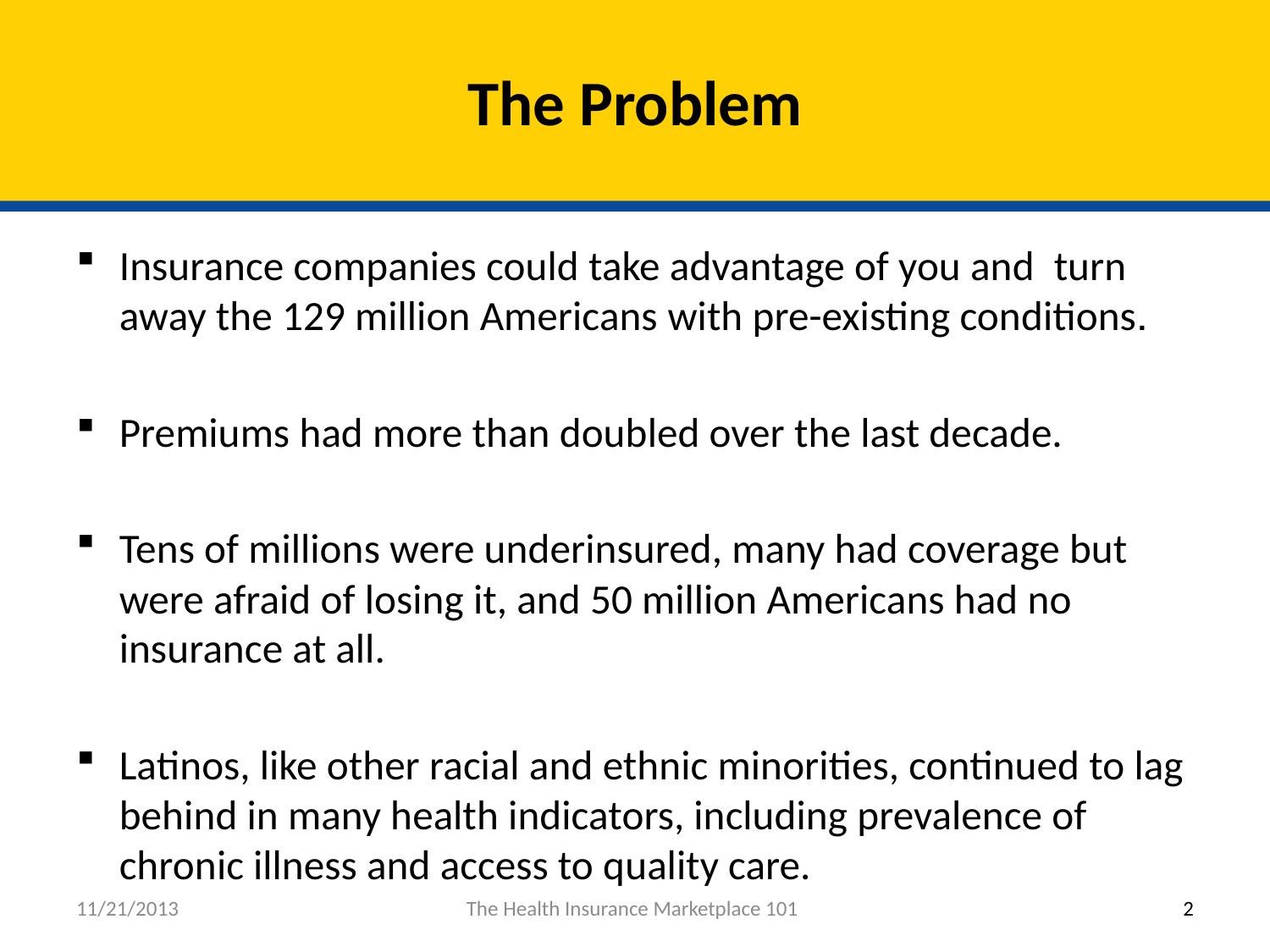

# The Problem
Insurance companies could take advantage of you and  turn away the 129 million Americans with pre-existing conditions.

Premiums had more than doubled over the last decade.

Tens of millions were underinsured, many had coverage but were afraid of losing it, and 50 million Americans had no insurance at all.

Latinos, like other racial and ethnic minorities, continued to lag behind in many health indicators, including prevalence of chronic illness and access to quality care.

11/21/2013
The Health Insurance Marketplace 101
2